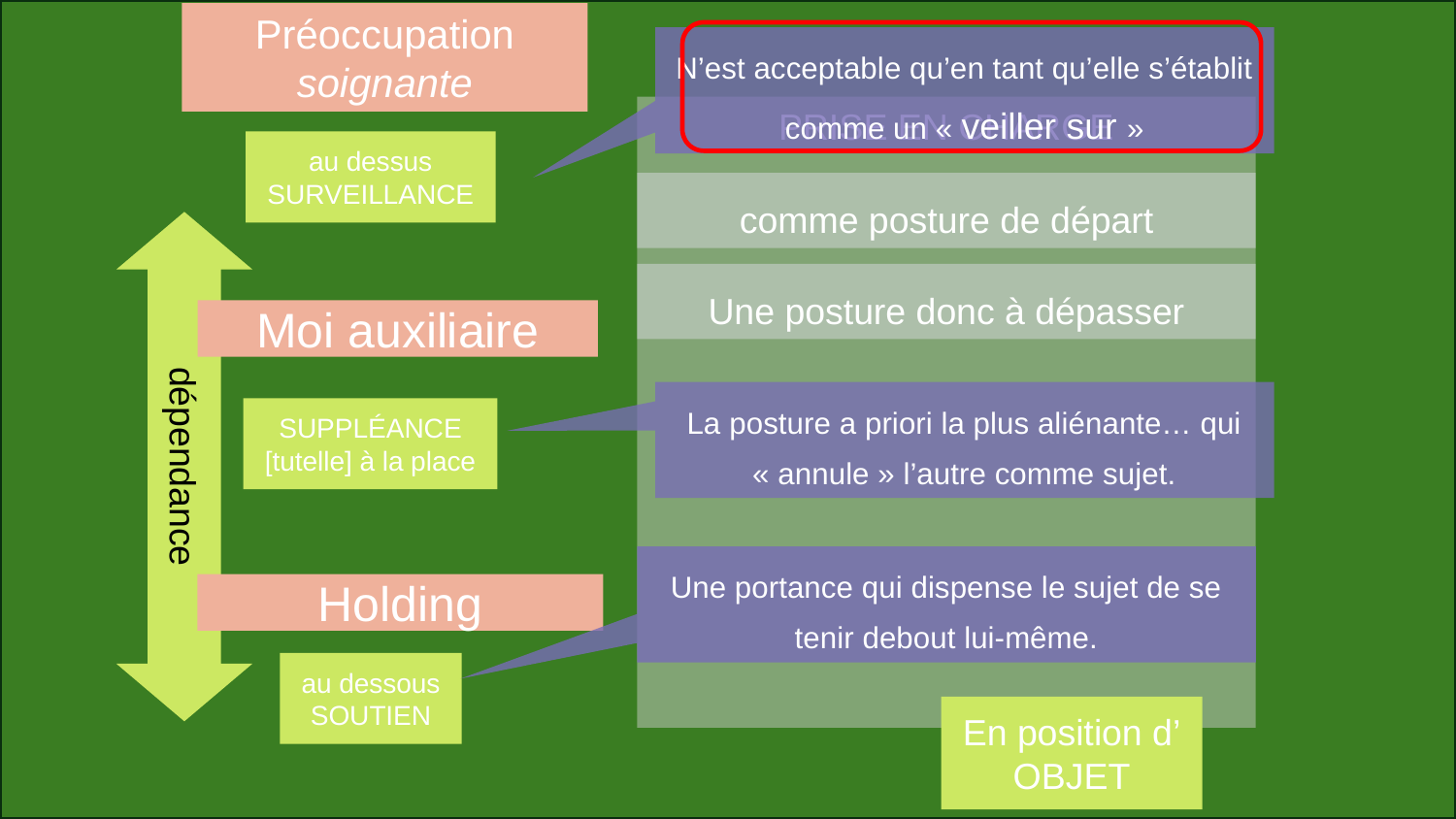

Préoccupation soignante

N’est acceptable qu’en tant qu’elle s’établit comme un « veiller sur »
PRISE EN CHARGE
au dessus
SURVEILLANCE
dépendance
SUPPLÉANCE
[tutelle] à la place
au dessous
SOUTIEN
comme posture de départ
Une posture donc à dépasser
Moi auxiliaire
La posture a priori la plus aliénante… qui « annule » l’autre comme sujet.
Une portance qui dispense le sujet de se tenir debout lui-même.
Holding
En position d’
OBJET